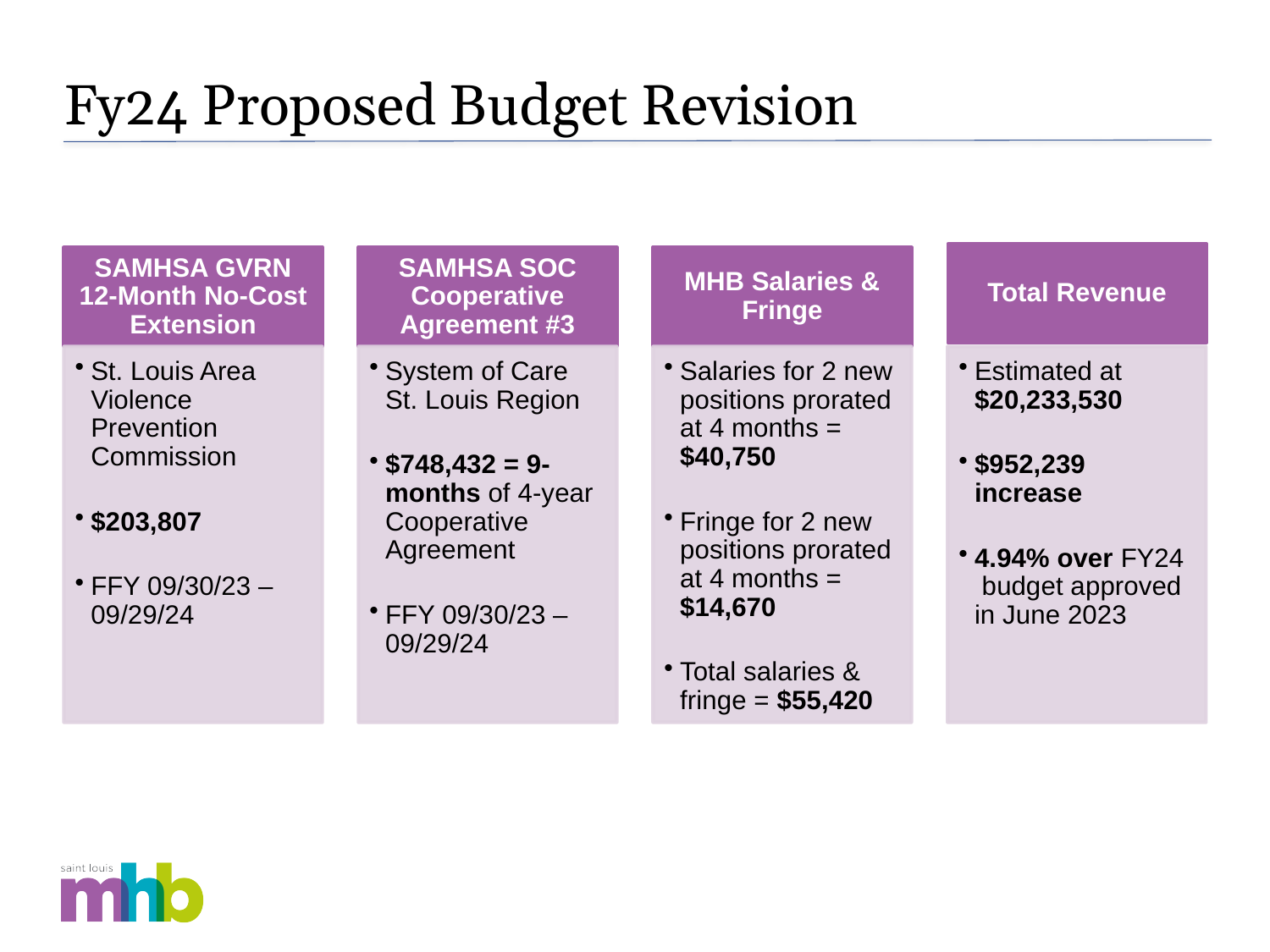

# Fy24 Proposed Budget Revision
SAMHSA GVRN 12-Month No-Cost Extension
St. Louis Area Violence Prevention Commission

$203,807

FFY 09/30/23 – 09/29/24
SAMHSA SOC Cooperative Agreement #3
System of Care St. Louis Region

$748,432 = 9-months of 4-year Cooperative Agreement

FFY 09/30/23 – 09/29/24
MHB Salaries & Fringe
Salaries for 2 new positions prorated at 4 months = $40,750

Fringe for 2 new positions prorated at 4 months = $14,670

Total salaries & fringe = $55,420
Total Revenue
Estimated at $20,233,530

$952,239 increase

4.94% over FY24  budget approved in June 2023